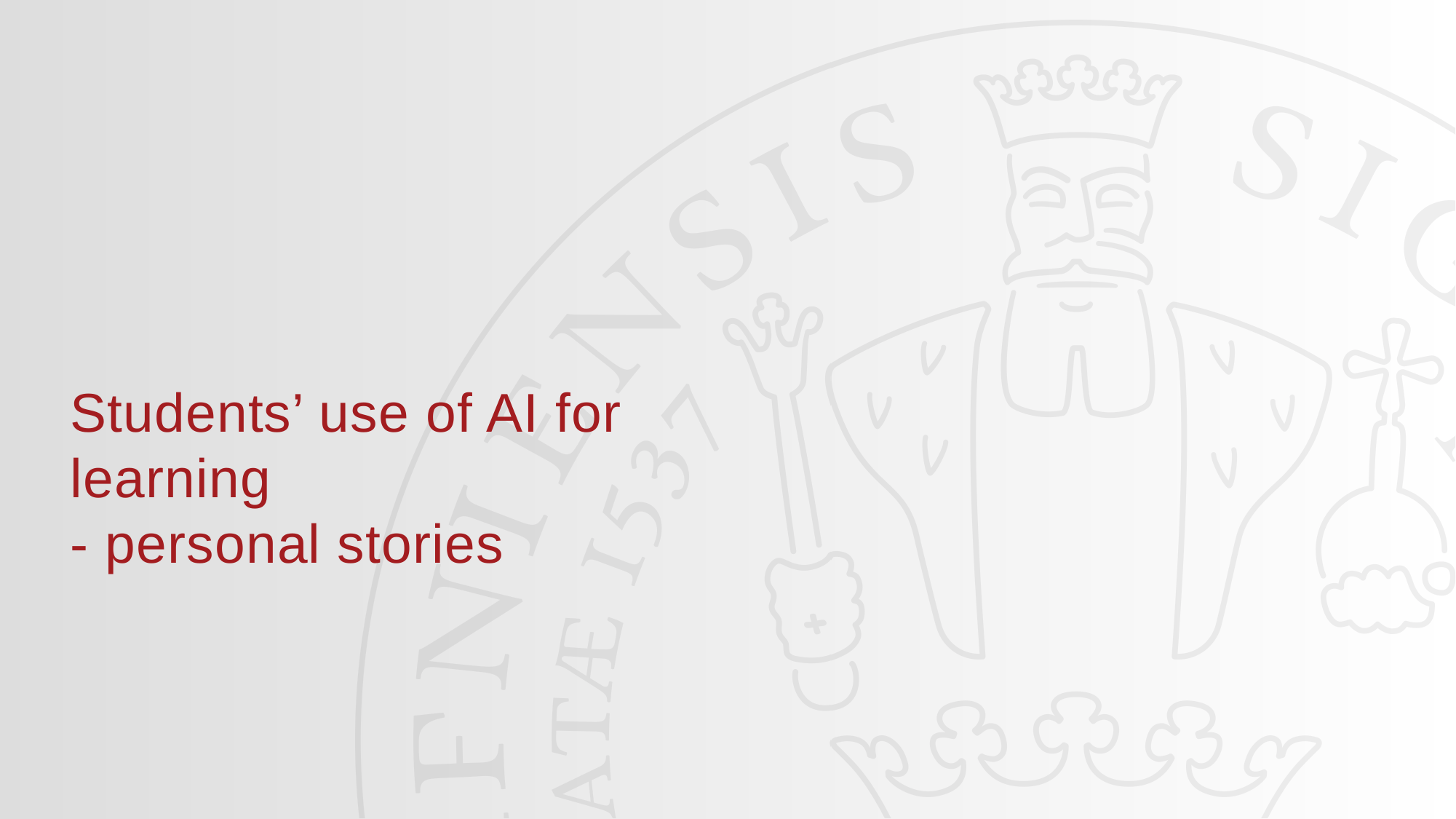

#

Students’ use of AI for learning
- personal stories